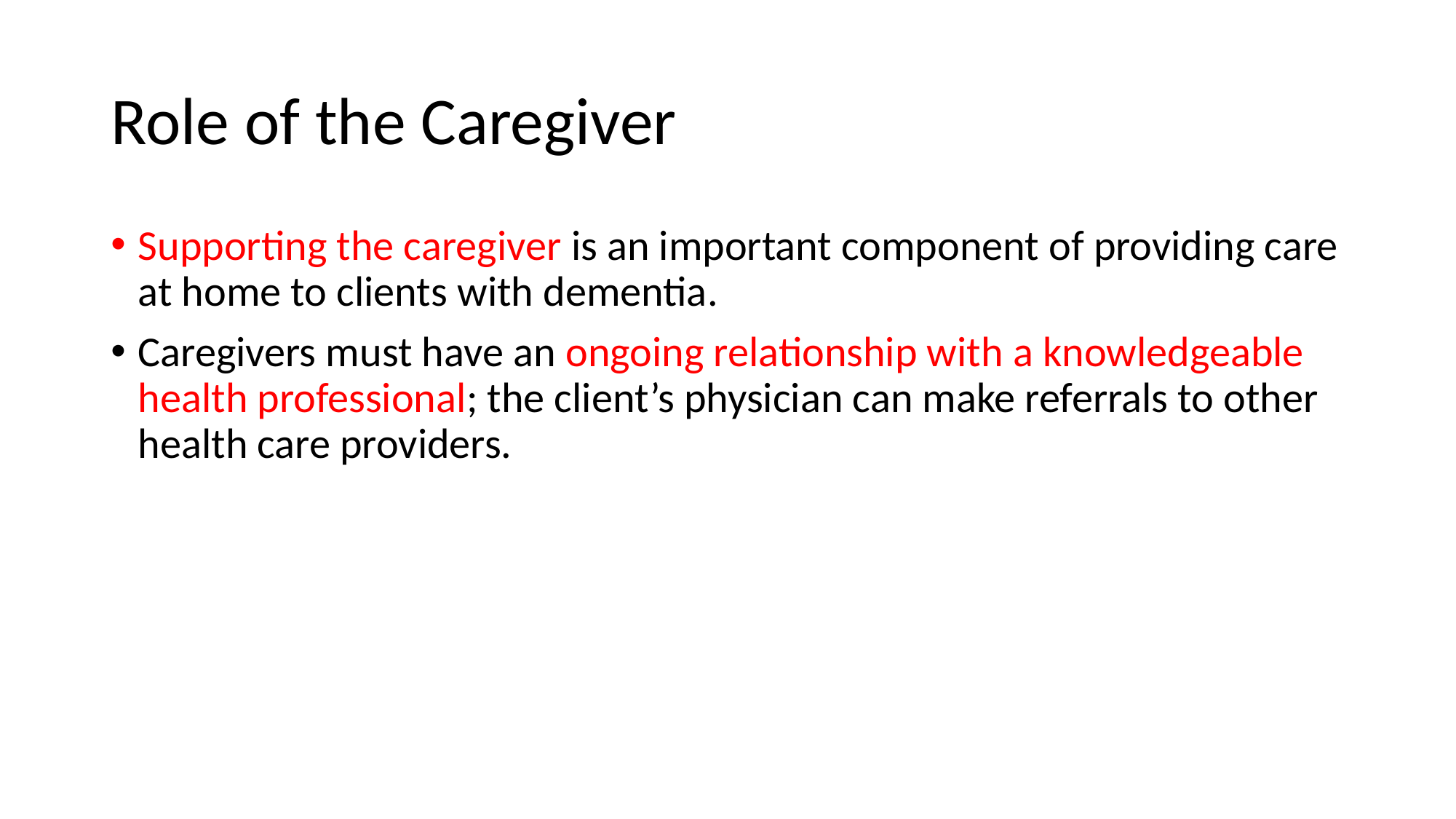

# Role of the Caregiver
Supporting the caregiver is an important component of providing care at home to clients with dementia.
Caregivers must have an ongoing relationship with a knowledgeable health professional; the client’s physician can make referrals to other health care providers.